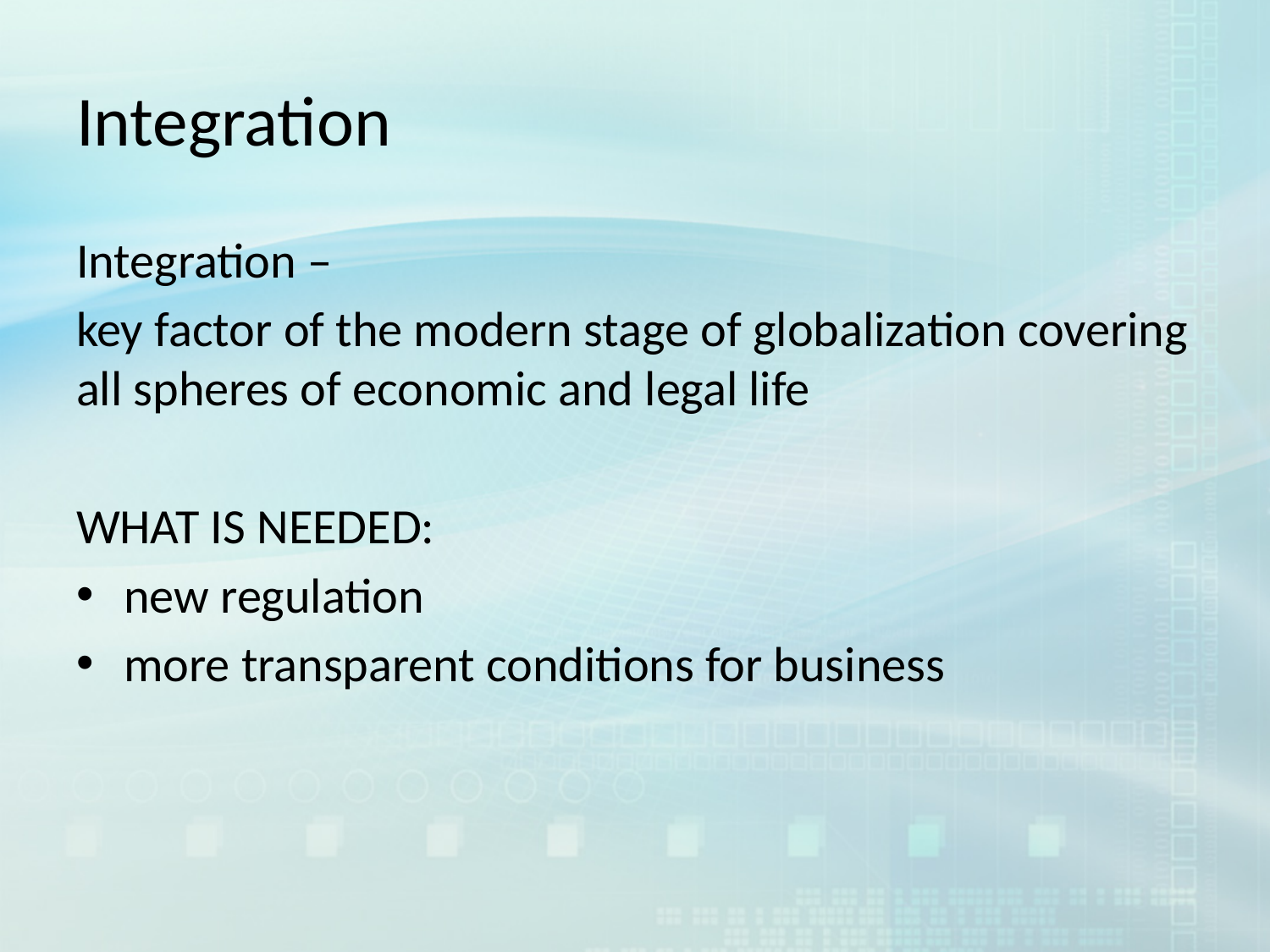

# Integration
Integration –
key factor of the modern stage of globalization covering all spheres of economic and legal life

WHAT IS NEEDED:
new regulation
more transparent conditions for business